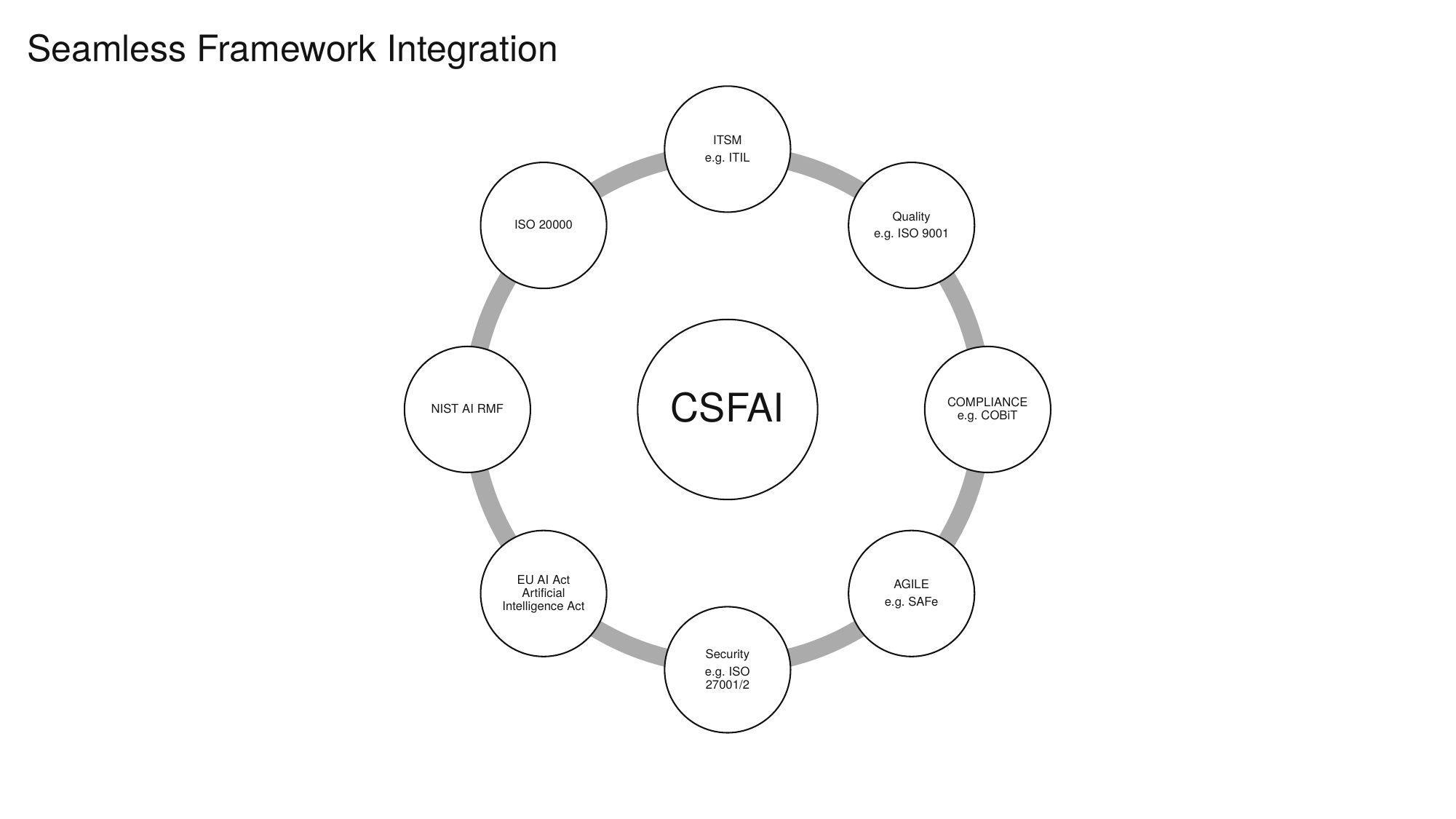

# Seamless Framework Integration
CSFAI
ITSM
e.g. ITIL
Quality
e.g. ISO 9001
COMPLIANCE e.g. COBiT
AGILE
e.g. SAFe
Security
e.g. ISO 27001/2
EU AI Act Artificial Intelligence Act
NIST AI RMF
ISO 20000